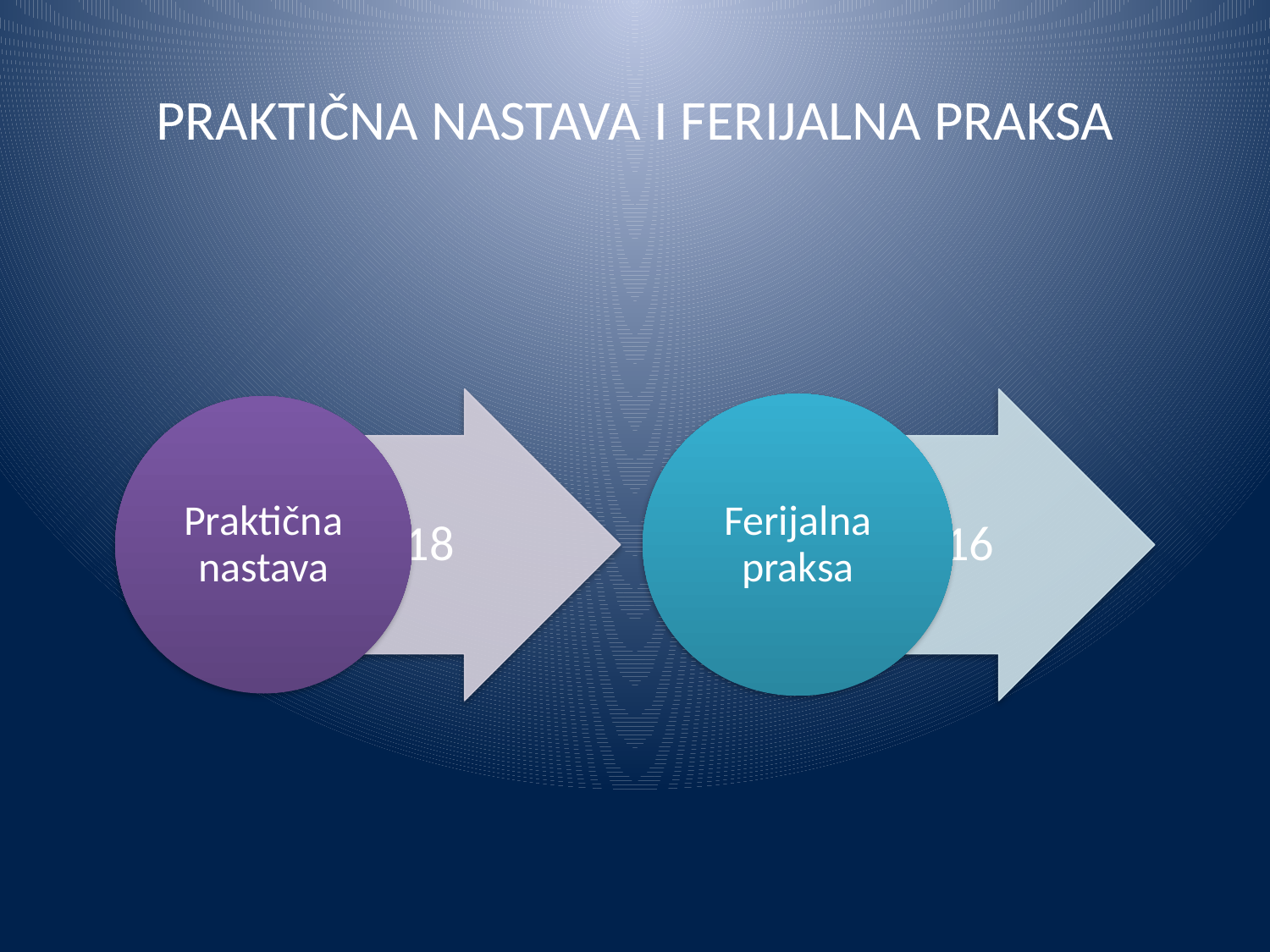

# PRAKTIČNA NASTAVA I FERIJALNA PRAKSA
       18
Praktična nastava
        16
Ferijalna praksa